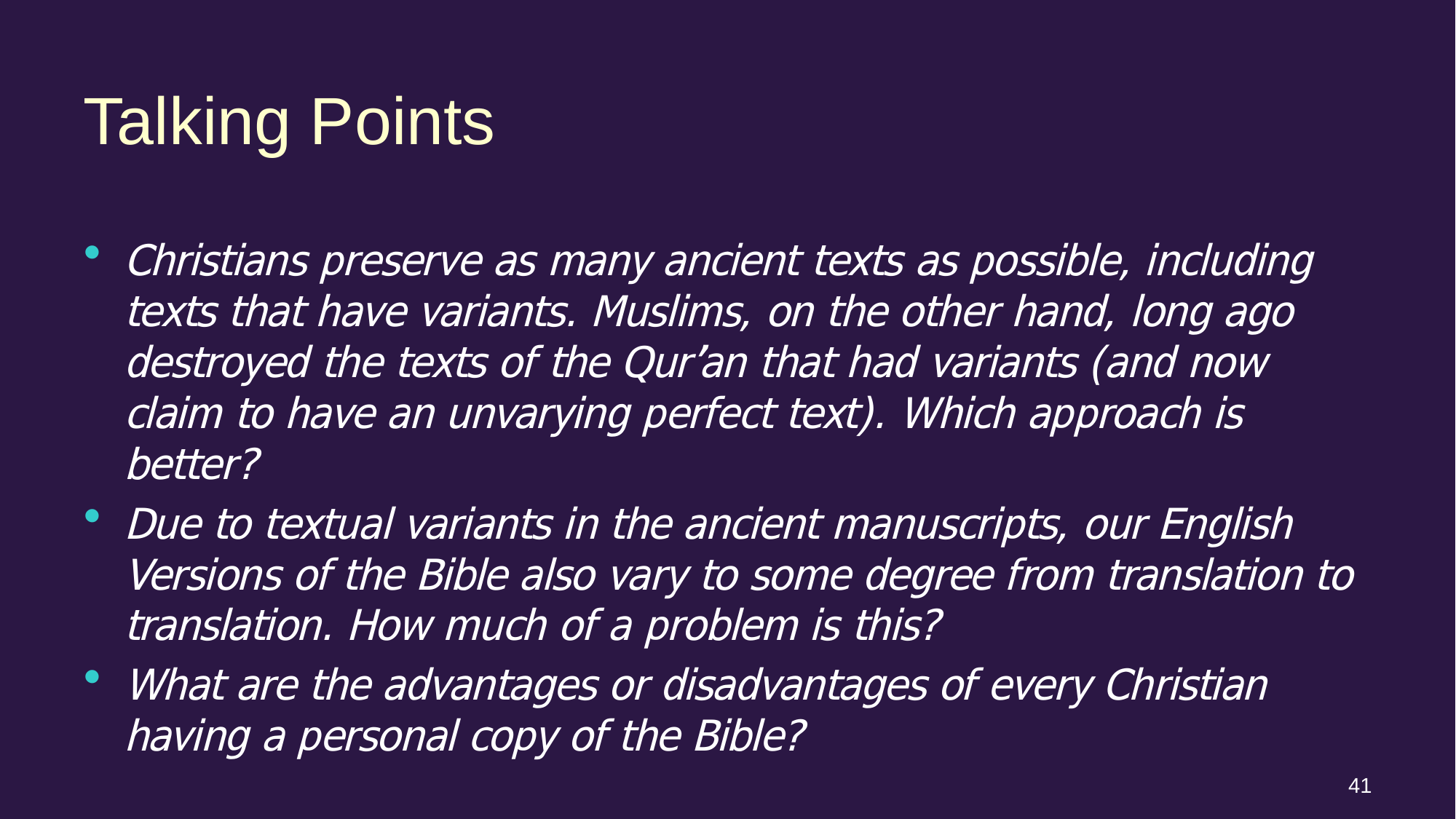

# Talking Points
Christians preserve as many ancient texts as possible, including texts that have variants. Muslims, on the other hand, long ago destroyed the texts of the Qur’an that had variants (and now claim to have an unvarying perfect text). Which approach is better?
Due to textual variants in the ancient manuscripts, our English Versions of the Bible also vary to some degree from translation to translation. How much of a problem is this?
What are the advantages or disadvantages of every Christian having a personal copy of the Bible?
41